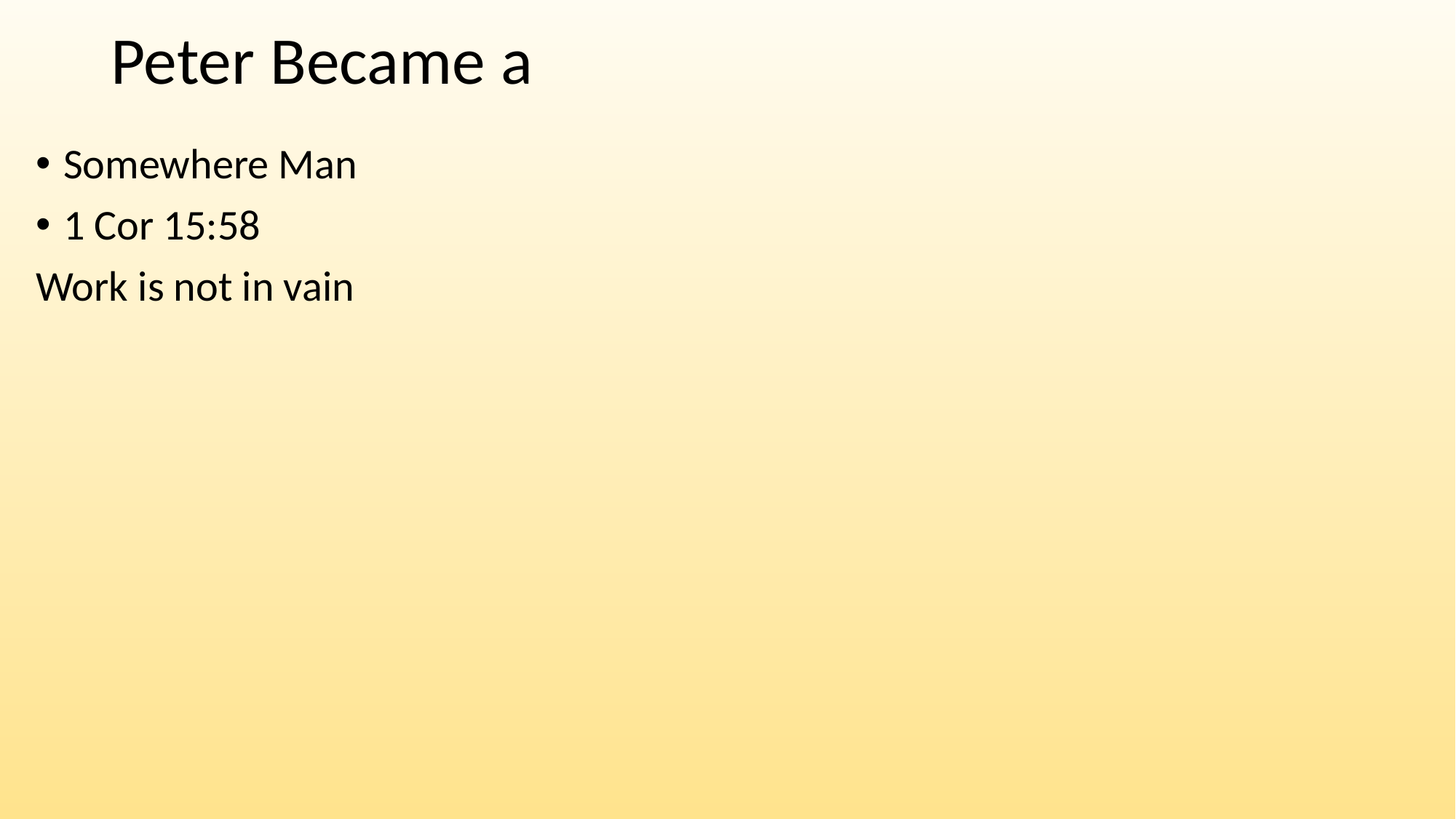

# Peter Became a
Somewhere Man
1 Cor 15:58
Work is not in vain